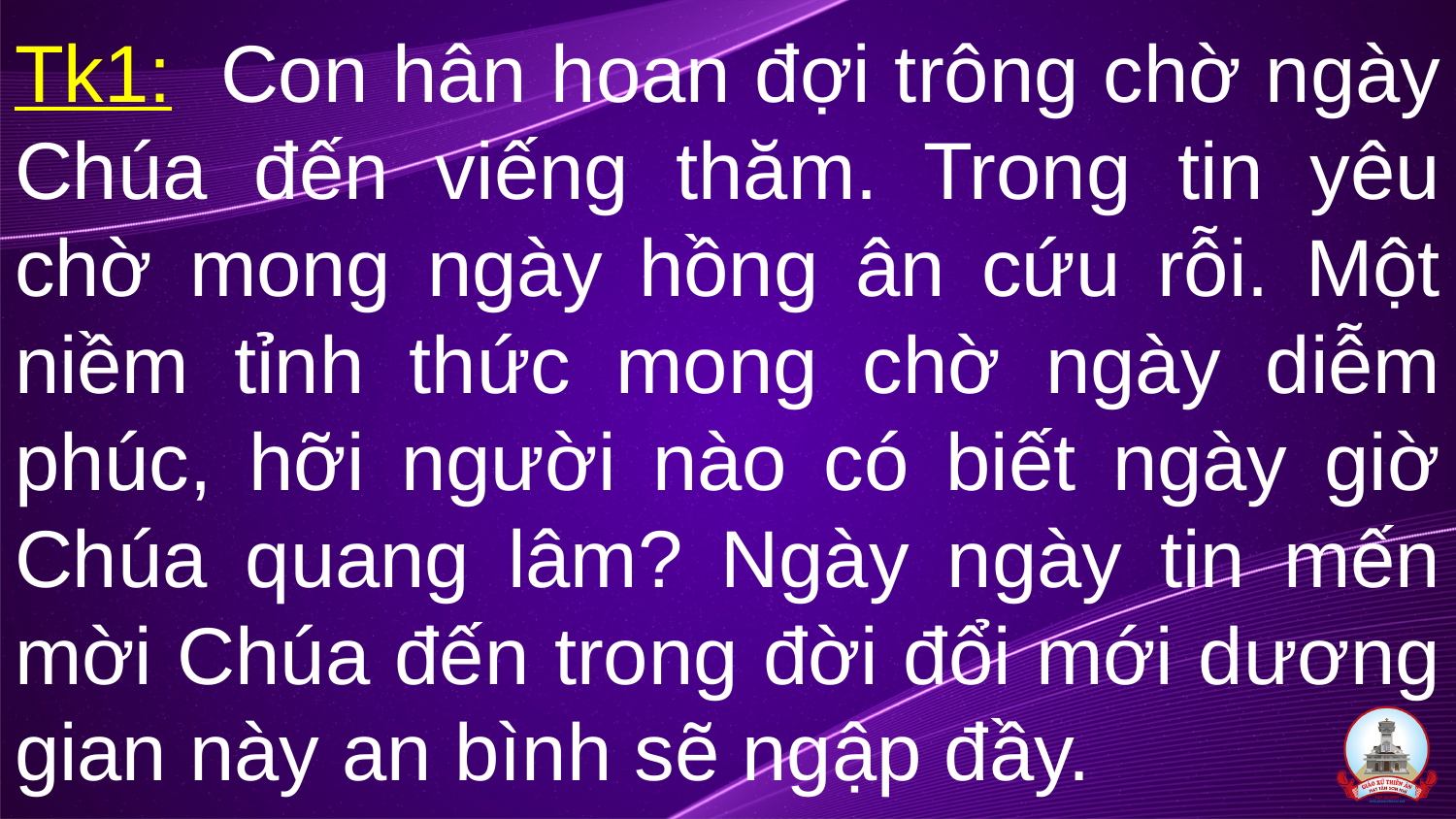

# Tk1:  Con hân hoan đợi trông chờ ngày Chúa đến viếng thăm. Trong tin yêu chờ mong ngày hồng ân cứu rỗi. Một niềm tỉnh thức mong chờ ngày diễm phúc, hỡi người nào có biết ngày giờ Chúa quang lâm? Ngày ngày tin mến mời Chúa đến trong đời đổi mới dương gian này an bình sẽ ngập đầy.